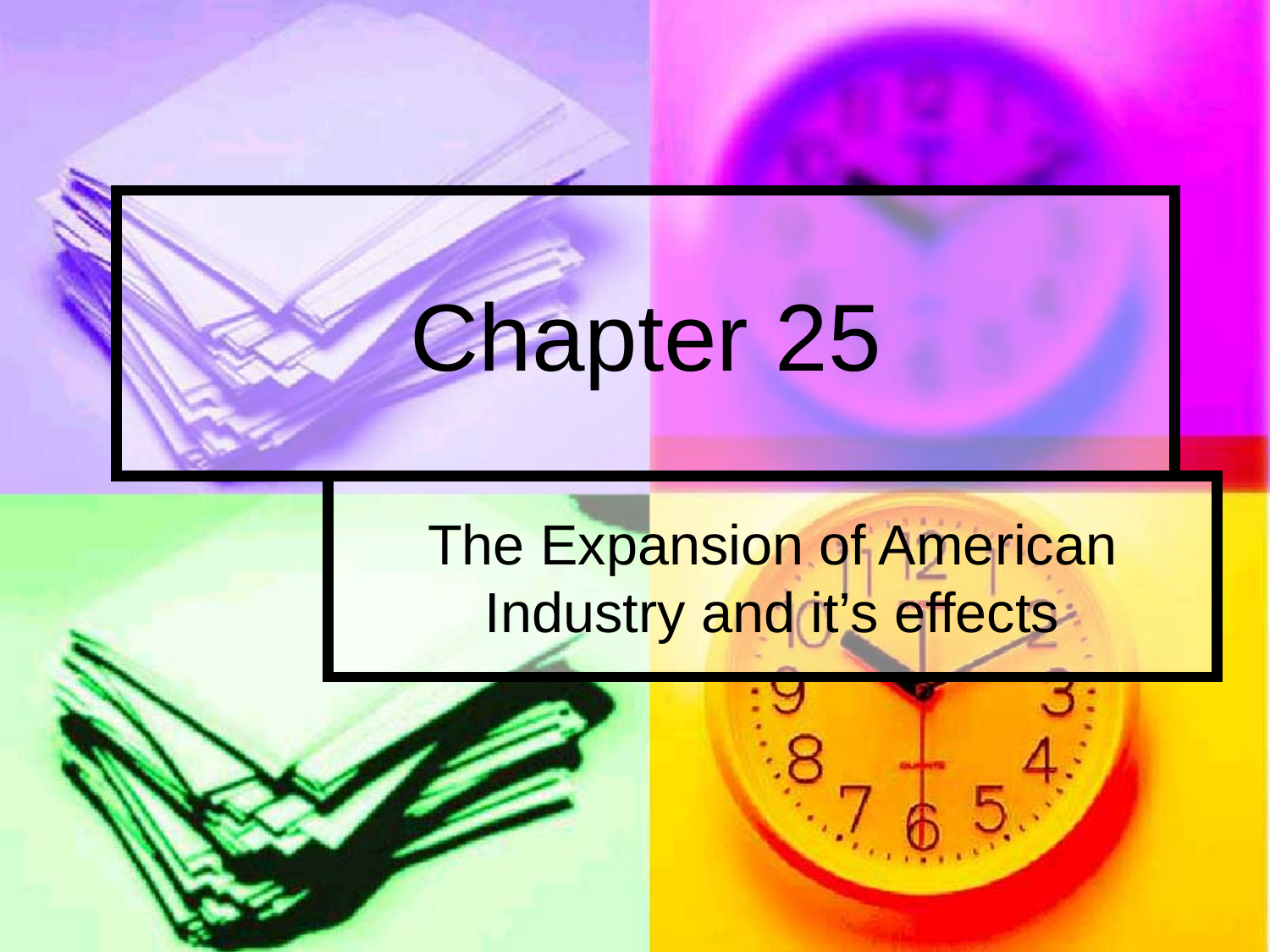

# Chapter 25
The Expansion of American Industry and it’s effects